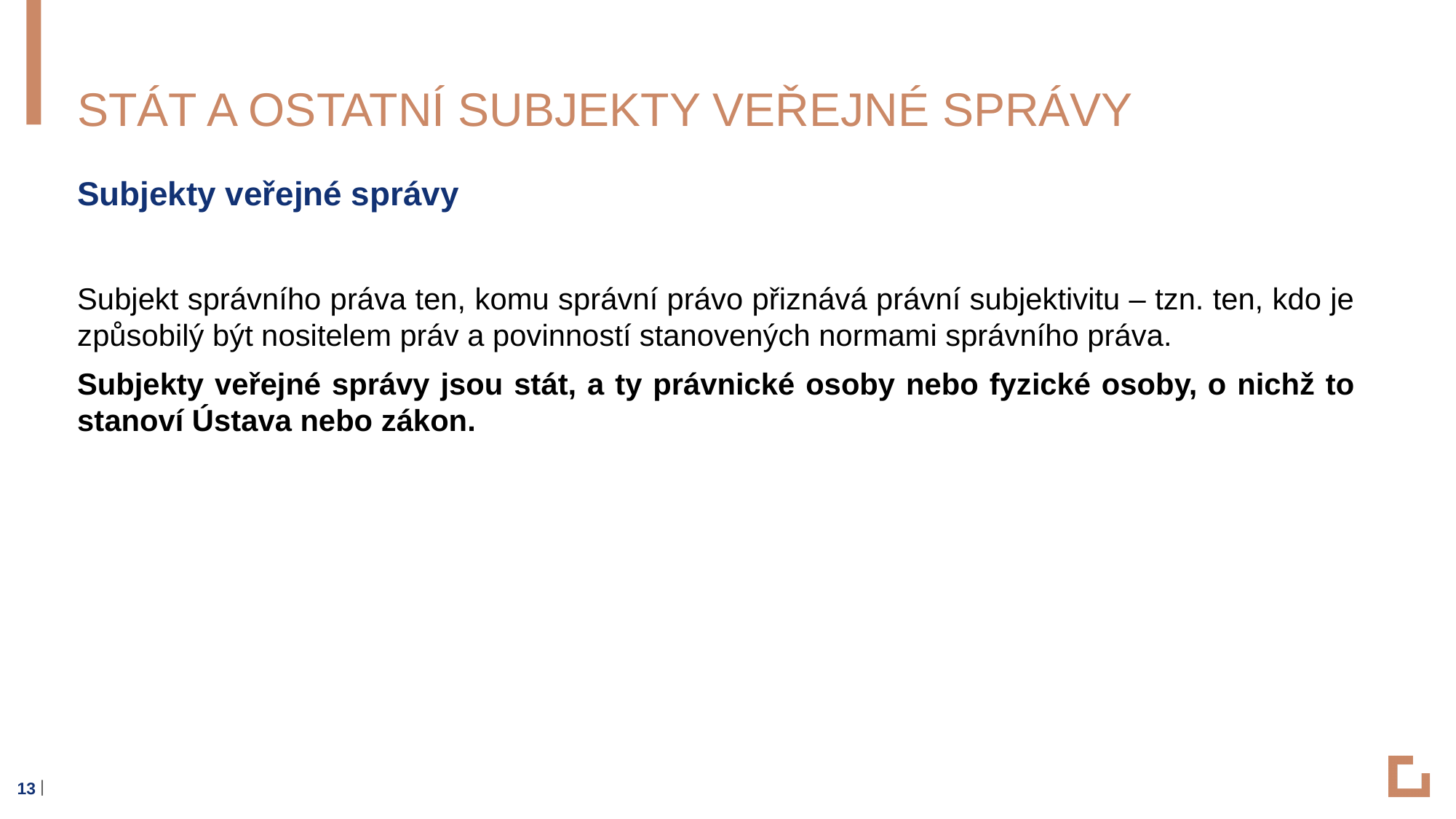

# Stát a ostatní subjekty veřejné správy
Subjekty veřejné správy

Subjekt správního práva ten, komu správní právo přiznává právní subjektivitu – tzn. ten, kdo je způsobilý být nositelem práv a povinností stanovených normami správního práva.
Subjekty veřejné správy jsou stát, a ty právnické osoby nebo fyzické osoby, o nichž to stanoví Ústava nebo zákon.

13